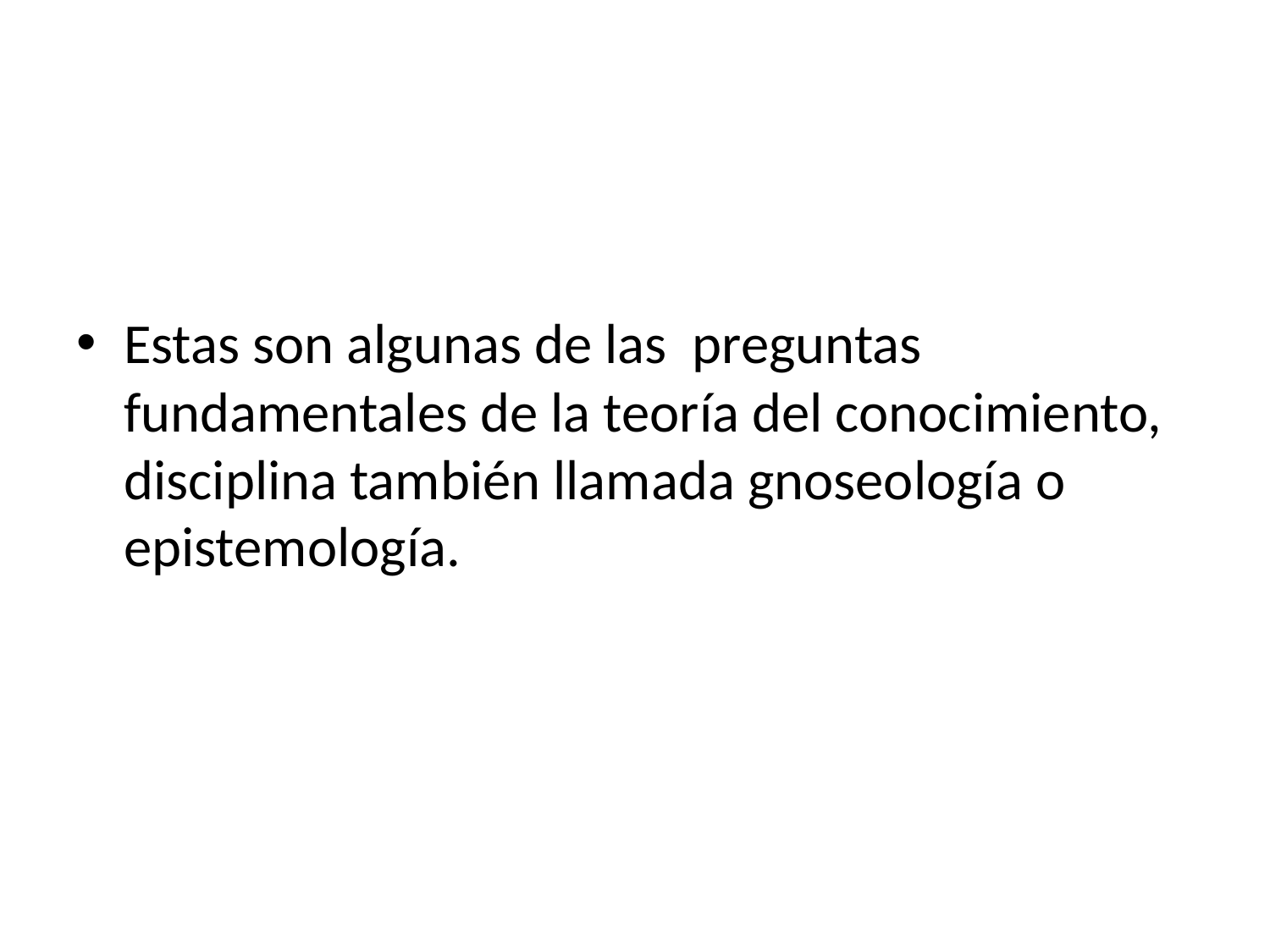

#

Estas son algunas de las  preguntas  fundamentales de la teoría del conocimiento, disciplina también llamada gnoseología o epistemología.